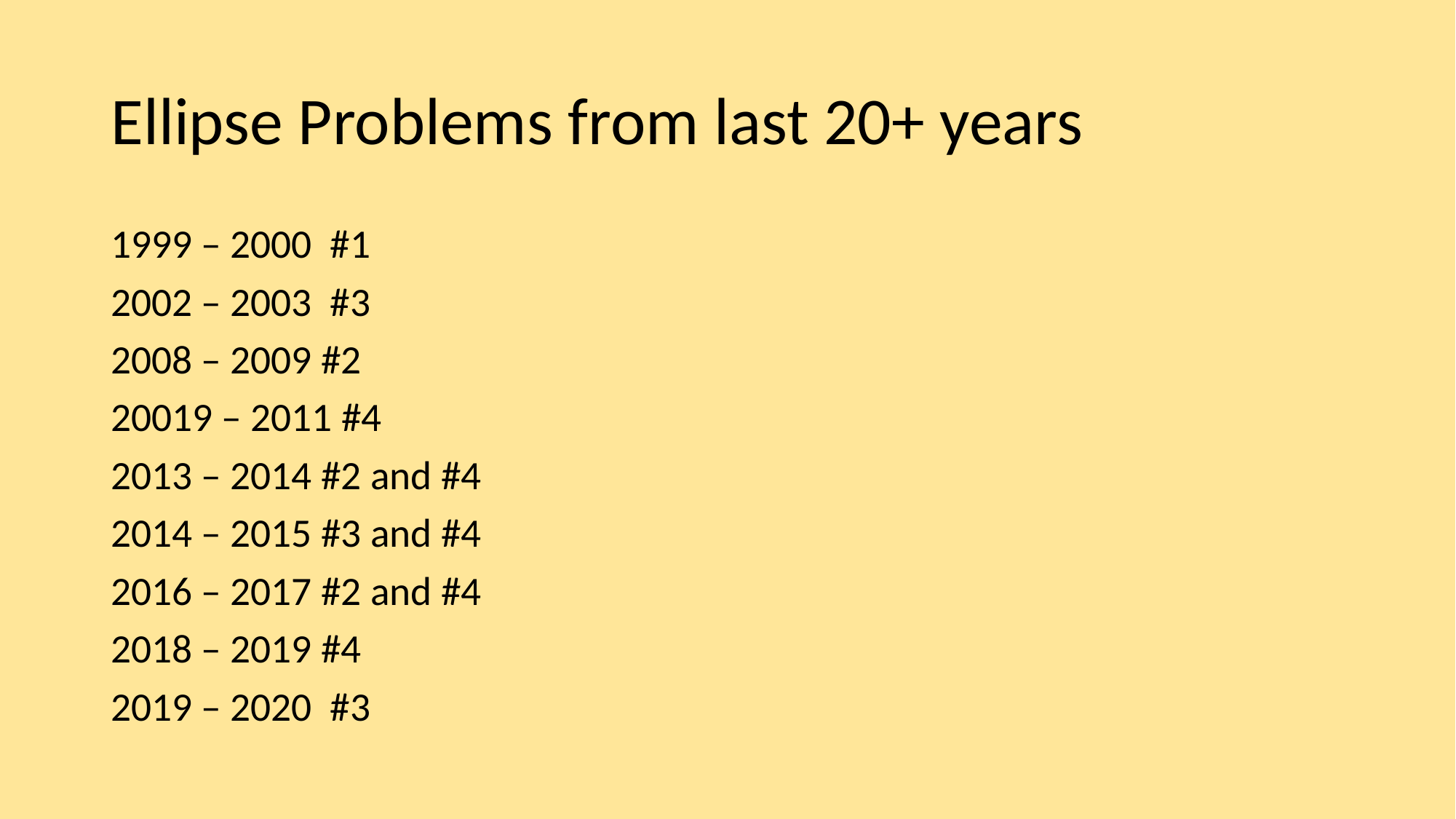

# Ellipse Problems from last 20+ years
1999 – 2000  #1
2002 – 2003  #3
2008 – 2009 #2
20019 – 2011 #4
2013 – 2014 #2 and #4
2014 – 2015 #3 and #4
2016 – 2017 #2 and #4
2018 – 2019 #4
2019 – 2020  #3